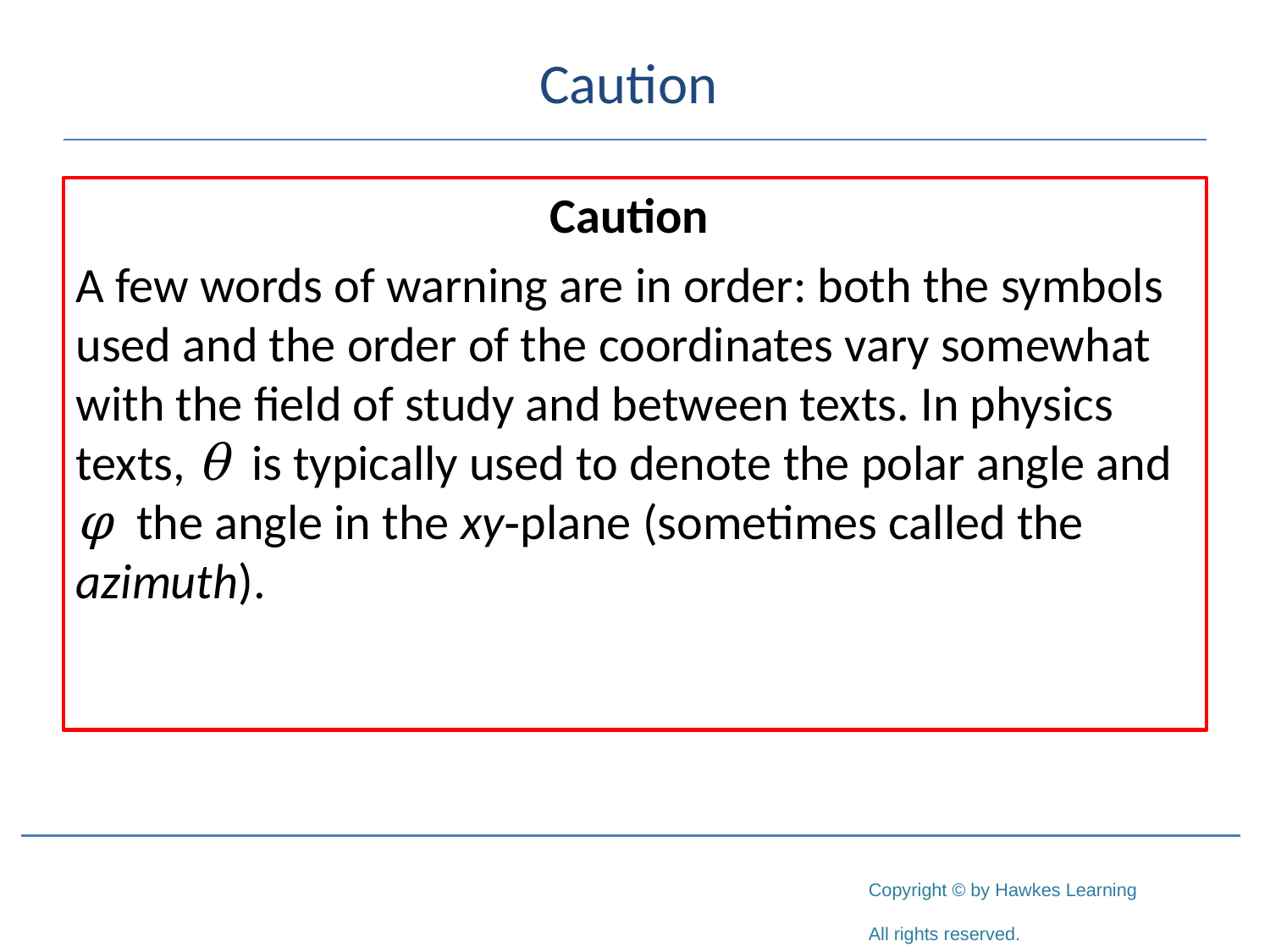

# Caution
Caution
A few words of warning are in order: both the symbols used and the order of the coordinates vary somewhat with the field of study and between texts. In physics texts, θ  is typically used to denote the polar angle and φ  the angle in the xy‑plane (sometimes called the azimuth).